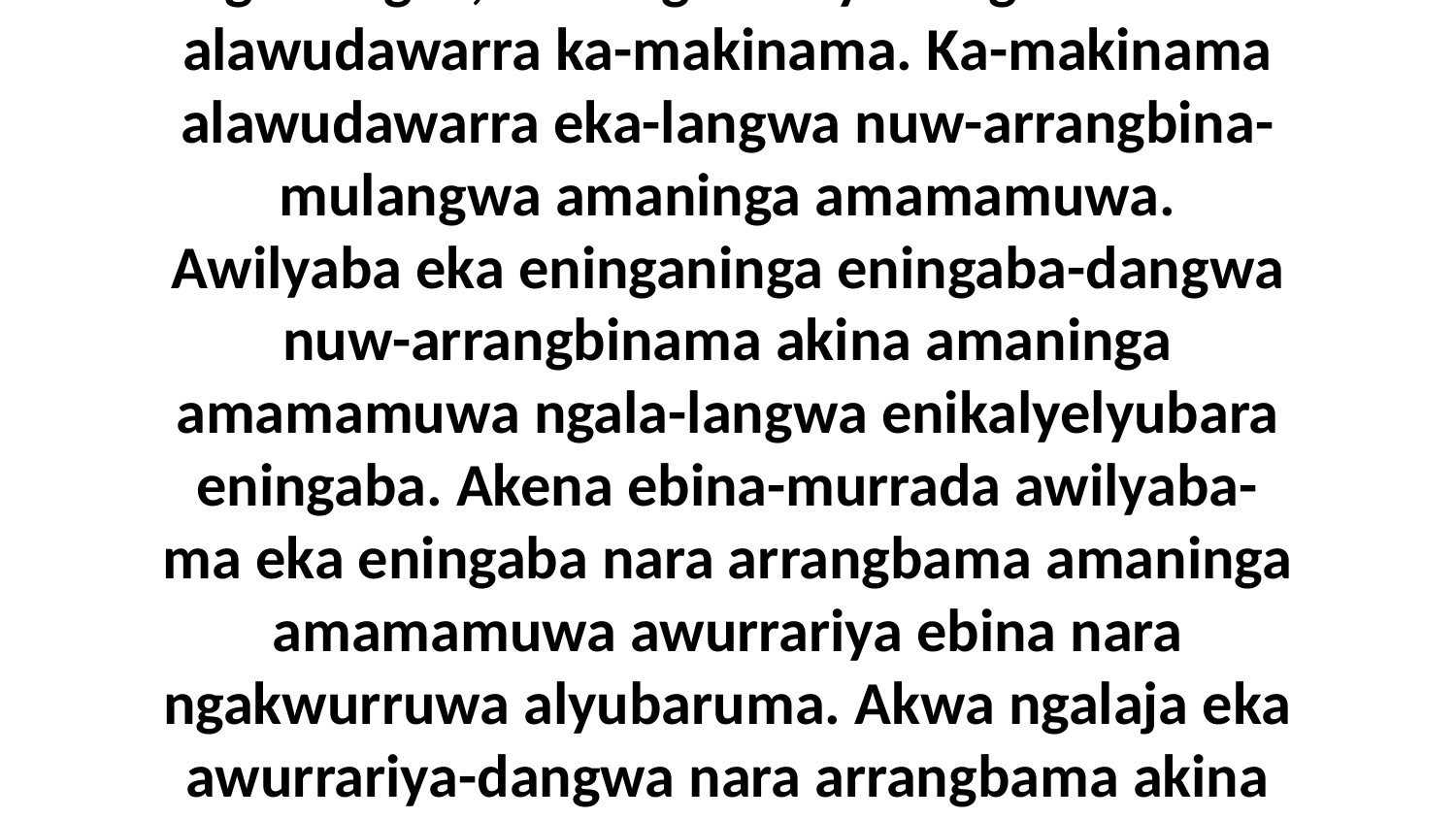

43 Biya ni-yama nakina Jesus aburruwa-wa ngarningka, “W-engkirrikiya-langwa enena alawudawarra ka-makinama. Ka-makinama alawudawarra eka-langwa nuw-arrangbina-mulangwa amaninga amamamuwa. Awilyaba eka eninganinga eningaba-dangwa nuw-arrangbinama akina amaninga amamamuwa ngala-langwa enikalyelyubara eningaba. Akena ebina-murrada awilyaba-ma eka eningaba nara arrangbama amaninga amamamuwa awurrariya ebina nara ngakwurruwa alyubaruma. Akwa ngalaja eka awurrariya-dangwa nara arrangbama akina amaninga amamamuwa eningaba enikalyelyubara.